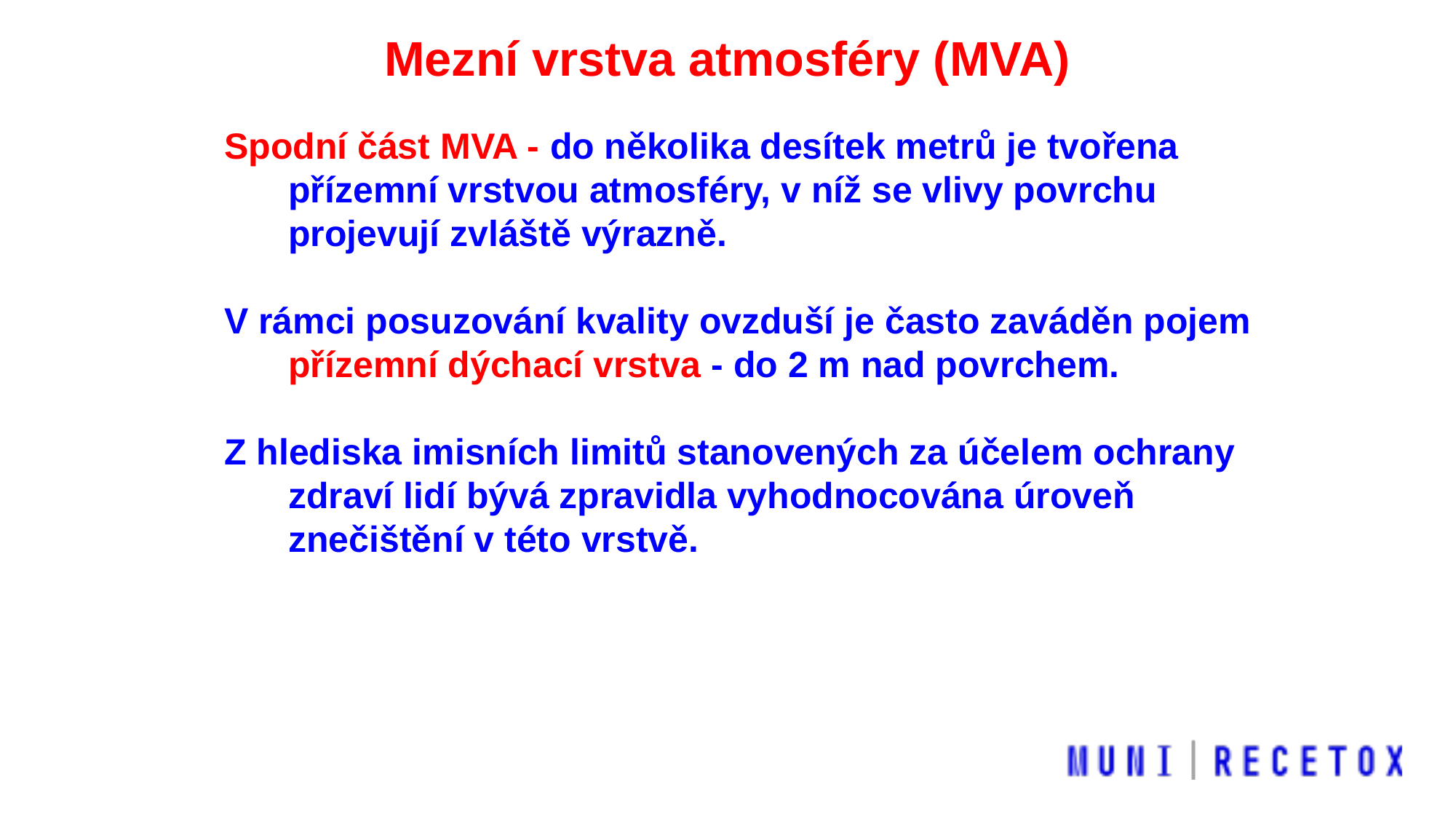

Mezní vrstva atmosféry (MVA)
Spodní část MVA - do několika desítek metrů je tvořena přízemní vrstvou atmosféry, v níž se vlivy povrchu projevují zvláště výrazně.

V rámci posuzování kvality ovzduší je často zaváděn pojem přízemní dýchací vrstva - do 2 m nad povrchem.

Z hlediska imisních limitů stanovených za účelem ochrany zdraví lidí bývá zpravidla vyhodnocována úroveň znečištění v této vrstvě.